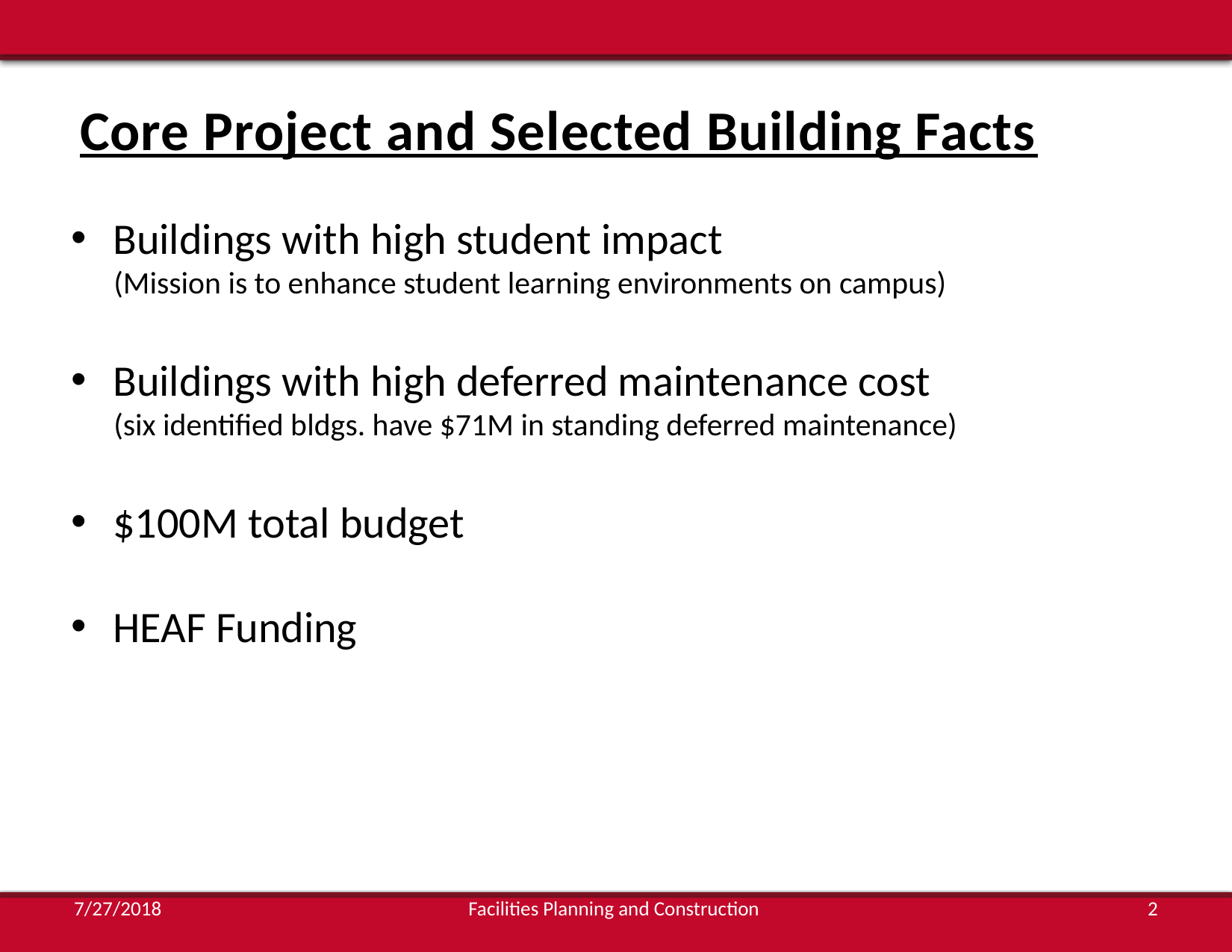

Core Project and Selected Building Facts
Buildings with high student impact
      (Mission is to enhance student learning environments on campus)

Buildings with high deferred maintenance cost
      (six identified bldgs. have $71M in standing deferred maintenance)

$100M total budget

HEAF Funding

7/27/2018
Facilities Planning and Construction
2